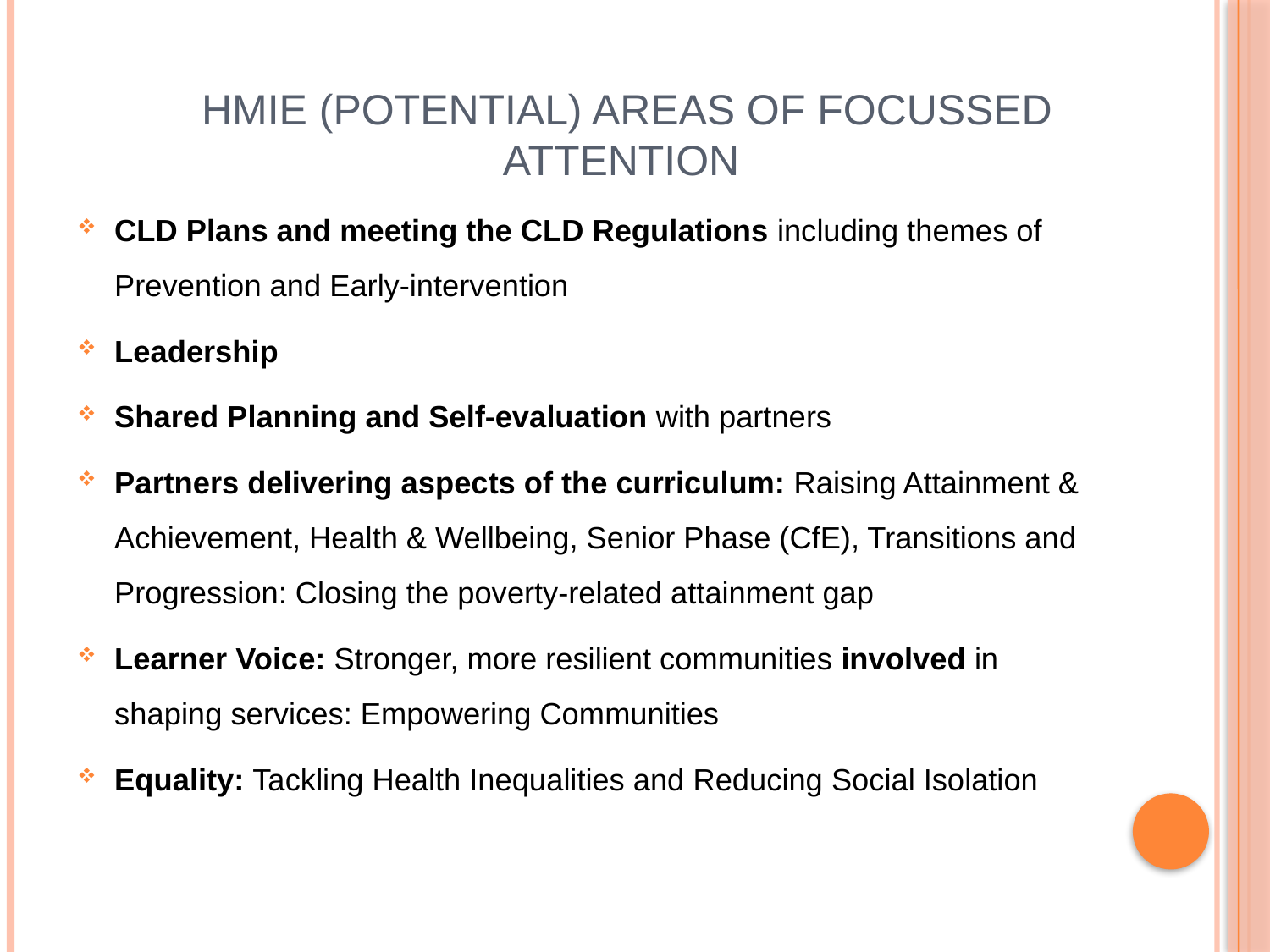

HMIe (potential) Areas of Focussed Attention
CLD Plans and meeting the CLD Regulations including themes of Prevention and Early-intervention
Leadership
Shared Planning and Self-evaluation with partners
Partners delivering aspects of the curriculum: Raising Attainment & Achievement, Health & Wellbeing, Senior Phase (CfE), Transitions and Progression: Closing the poverty-related attainment gap
Learner Voice: Stronger, more resilient communities involved in shaping services: Empowering Communities
Equality: Tackling Health Inequalities and Reducing Social Isolation